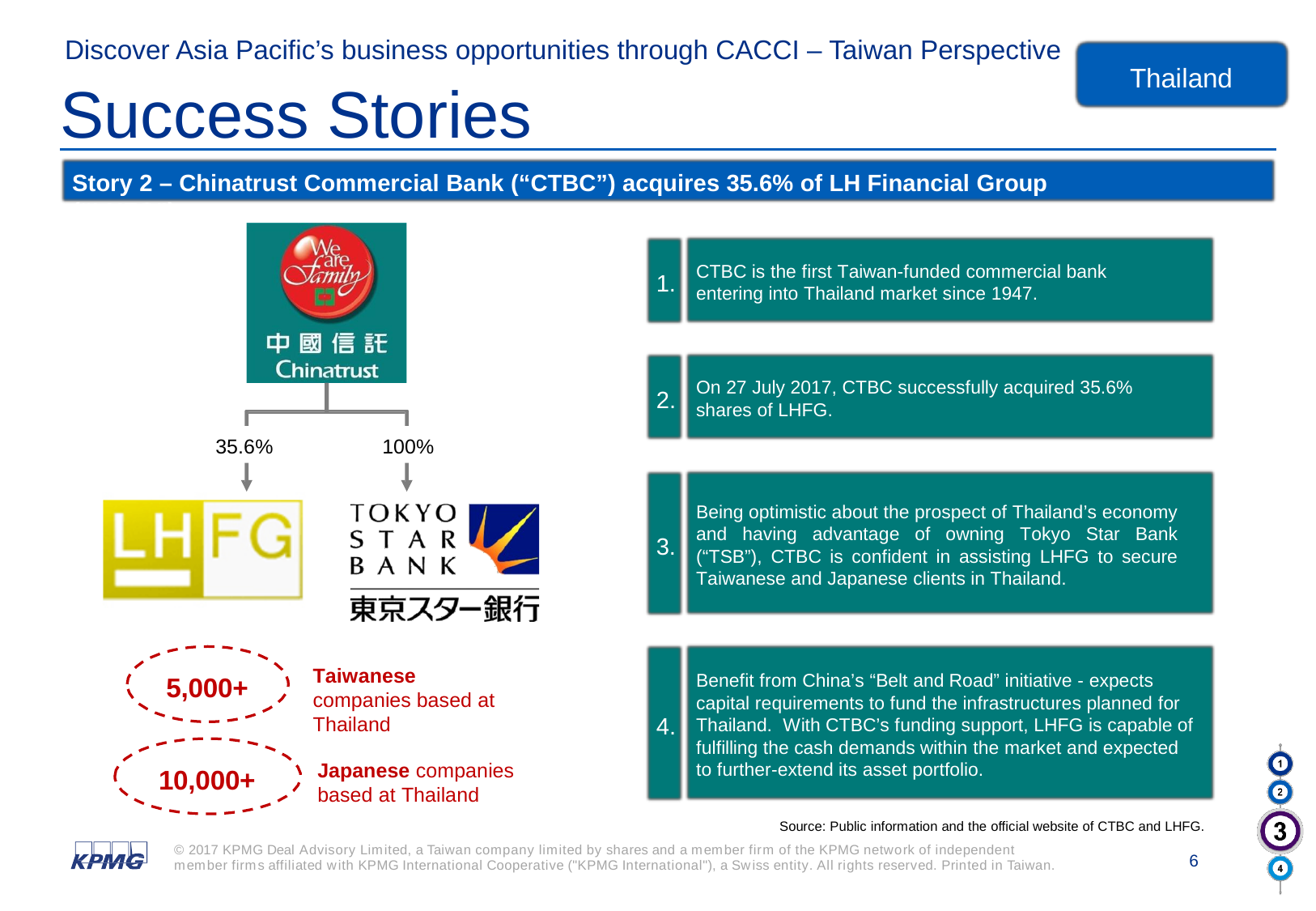

Discover Asia Pacific’s business opportunities through CACCI – Taiwan Perspective

# Success Stories
Thailand

Story 2 – Chinatrust Commercial Bank (“CTBC”) acquires 35.6% of LH Financial Group (“LHFG”)

CTBC is the first Taiwan-funded commercial bank entering into Thailand market since 1947.
1.

On 27 July 2017, CTBC successfully acquired 35.6% shares of LHFG.

2.

35.6%
100%

Being optimistic about the prospect of Thailand’s economy and having advantage of owning Tokyo Star Bank (“TSB”), CTBC is confident in assisting LHFG to secure Taiwanese and Japanese clients in Thailand.
3.

Taiwanese companies based at Thailand
Benefit from China’s “Belt and Road” initiative - expects capital requirements to fund the infrastructures planned for Thailand.  With CTBC’s funding support, LHFG is capable of fulfilling the cash demands within the market and expected to further-extend its asset portfolio.
5,000+
4.

Japanese companies based at Thailand
10,000+
Source: Public information and the official website of CTBC and LHFG.
© 2017 KPMG Deal Advisory Limited, a Taiwan company limited by shares and a member firm of the KPMG network of independent member firms affiliated with KPMG International Cooperative ("KPMG International"), a Swiss entity. All rights reserved. Printed in Taiwan.
6